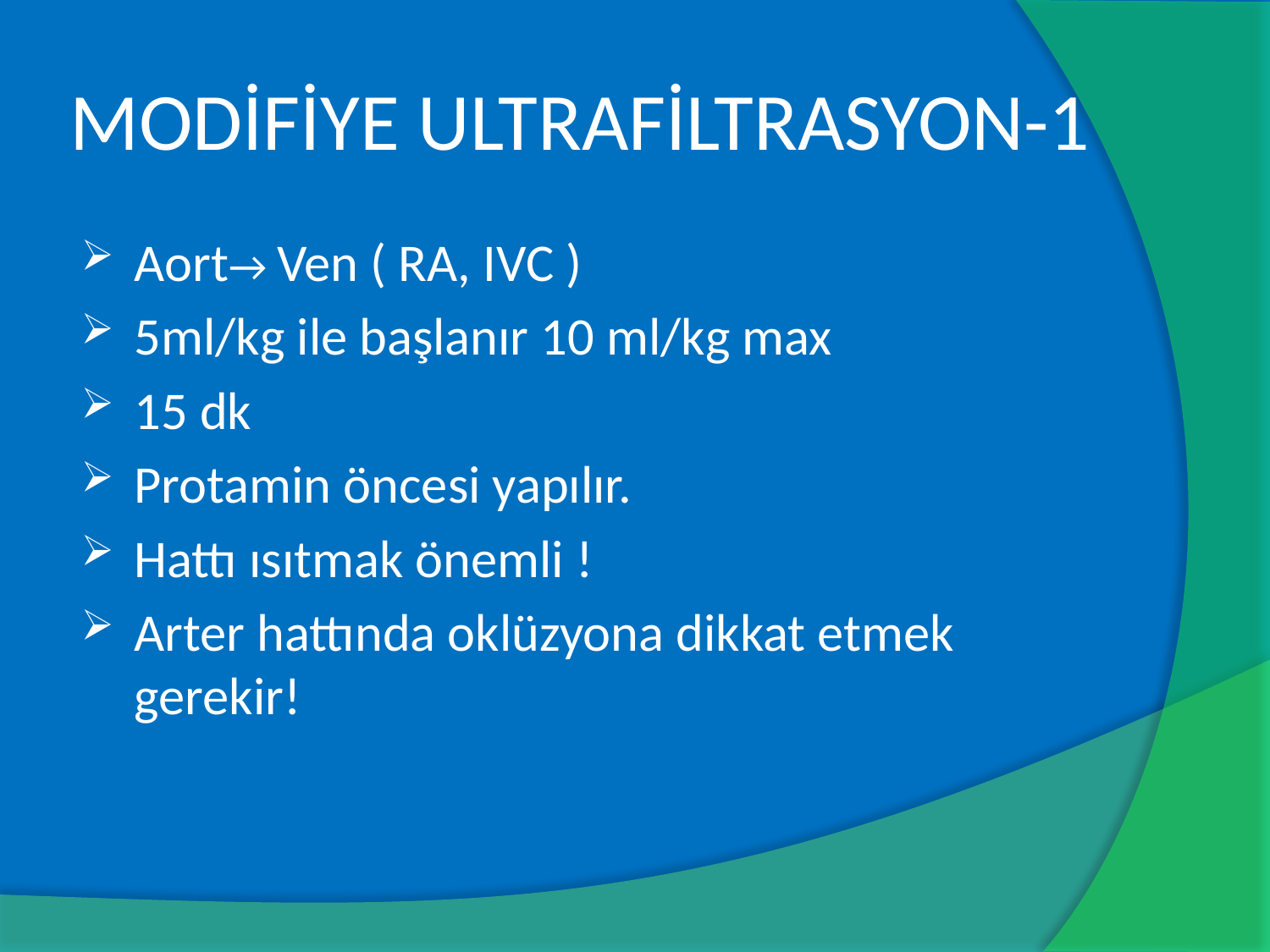

# MODİFİYE ULTRAFİLTRASYON-1
Aort→ Ven ( RA, IVC )
5ml/kg ile başlanır 10 ml/kg max
15 dk
Protamin öncesi yapılır.
Hattı ısıtmak önemli !
Arter hattında oklüzyona dikkat etmek gerekir!